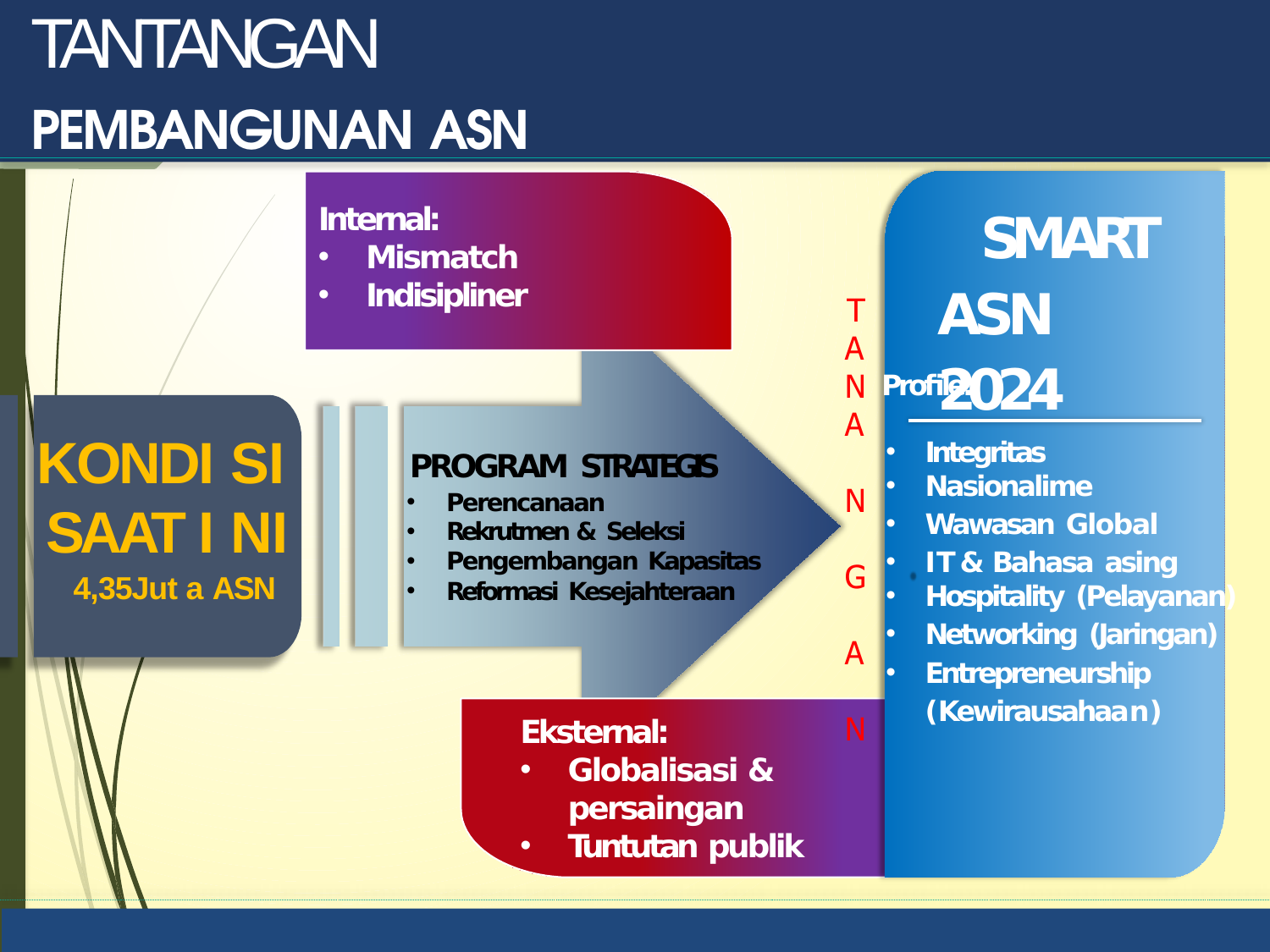

# TANTANGAN PEMBANGUNAN ASN
4

SMART  ASN 2024
Internal:
Mismatch
Indisipliner

TANA  N  G  A  N
Profile:
Integritas
Nasionalime
Wawasan Global
I       T   &  Bahasa asing
Hospitality (Pelayanan)
Networking (Jaringan)
Entrepreneurship  (Kewirausahaan)

KONDI SI  SAAT I NI
4,35Jut a ASN
PROGRAM STRATEGIS
Perencanaan
Rekrutmen & Seleksi
Pengembangan Kapasitas
Reformasi Kesejahteraan

Eksternal:
Globalisasi & persaingan
Tuntutan publik